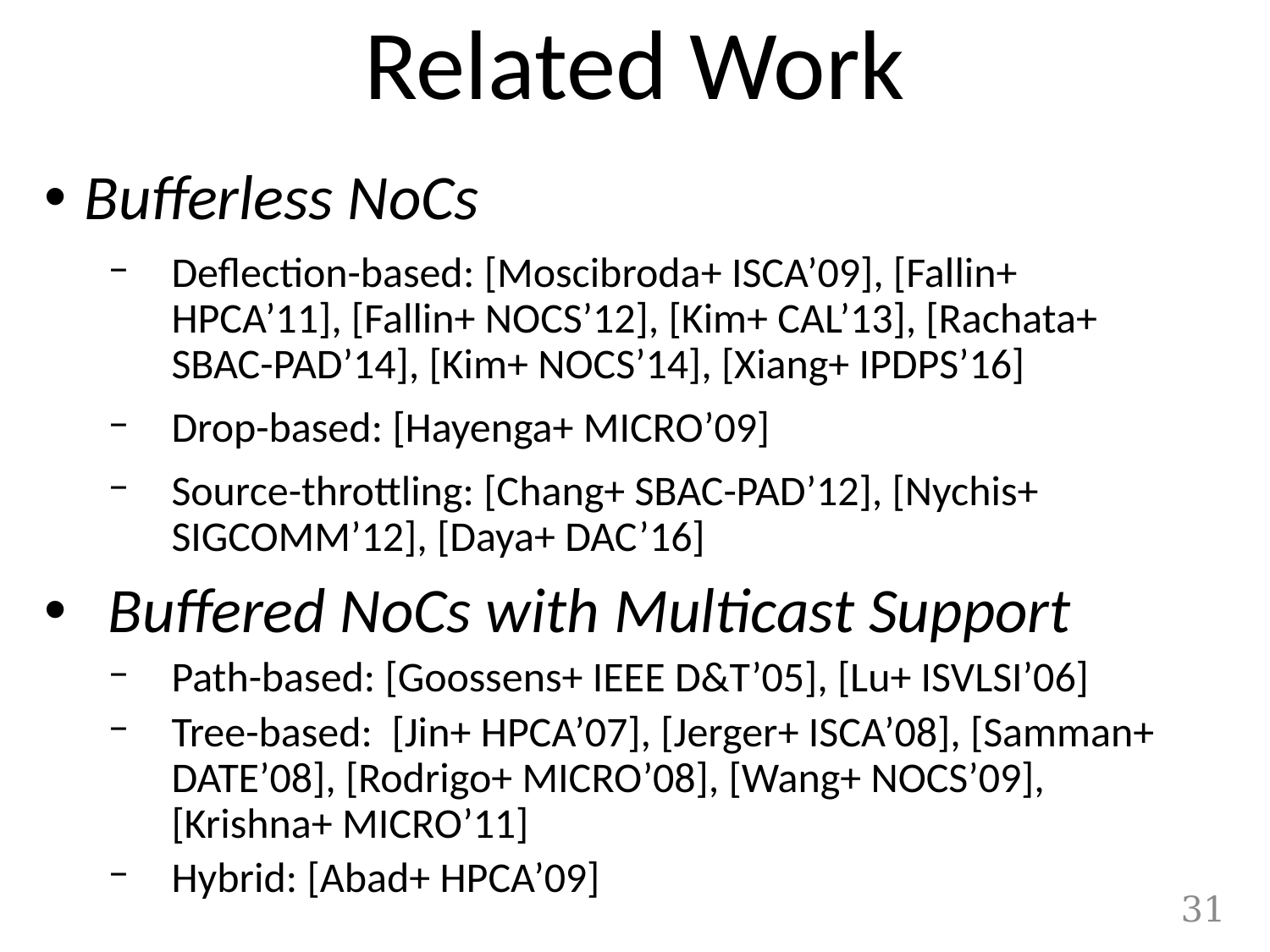

Related Work
Bufferless NoCs
Deflection-based: [Moscibroda+ ISCA’09], [Fallin+ HPCA’11], [Fallin+ NOCS’12], [Kim+ CAL’13], [Rachata+ SBAC-PAD’14], [Kim+ NOCS’14], [Xiang+ IPDPS’16]
Drop-based: [Hayenga+ MICRO’09]
Source-throttling: [Chang+ SBAC-PAD’12], [Nychis+ SIGCOMM’12], [Daya+ DAC’16]
Buffered NoCs with Multicast Support
Path-based: [Goossens+ IEEE D&T’05], [Lu+ ISVLSI’06]
Tree-based:  [Jin+ HPCA’07], [Jerger+ ISCA’08], [Samman+ DATE’08], [Rodrigo+ MICRO’08], [Wang+ NOCS’09], [Krishna+ MICRO’11]
Hybrid: [Abad+ HPCA’09]